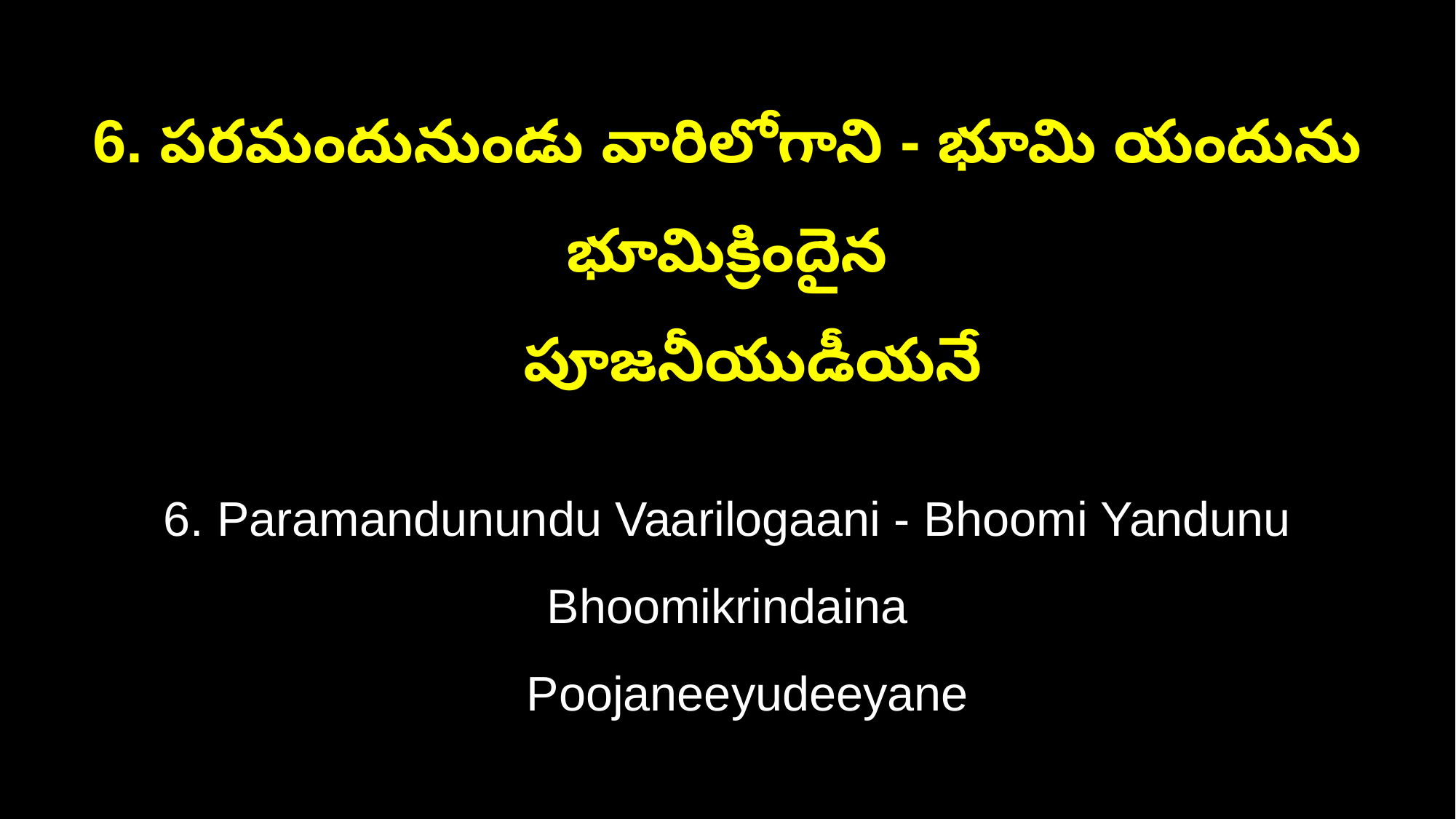

6. పరమందునుండు వారిలోగాని - భూమి యందును భూమిక్రిందైన
   పూజనీయుడీయనే
6. Paramandunundu Vaarilogaani - Bhoomi Yandunu Bhoomikrindaina
   Poojaneeyudeeyane